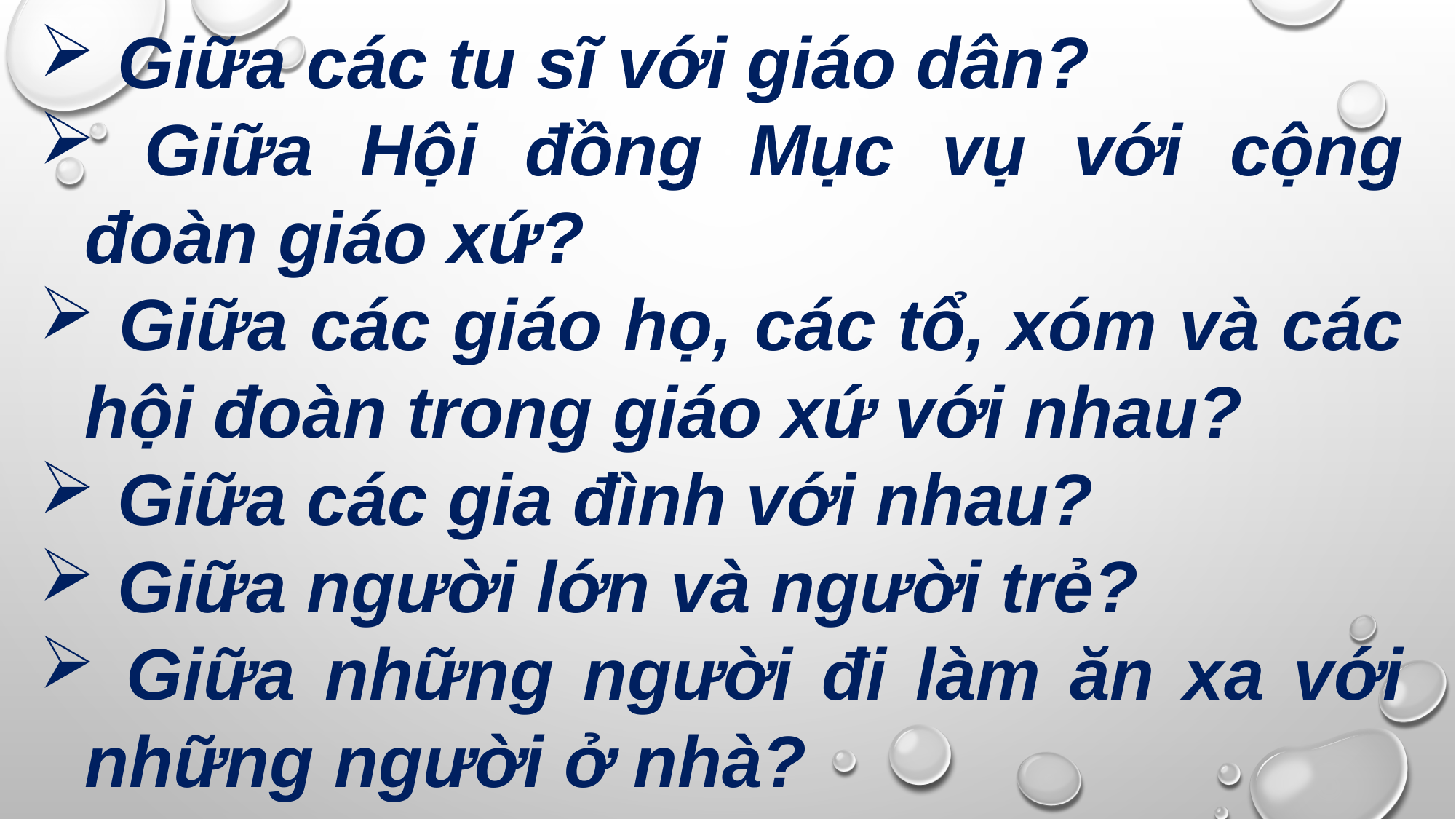

Giữa các tu sĩ với giáo dân?
 Giữa Hội đồng Mục vụ với cộng đoàn giáo xứ?
 Giữa các giáo họ, các tổ, xóm và các hội đoàn trong giáo xứ với nhau?
 Giữa các gia đình với nhau?
 Giữa người lớn và người trẻ?
 Giữa những người đi làm ăn xa với những người ở nhà?